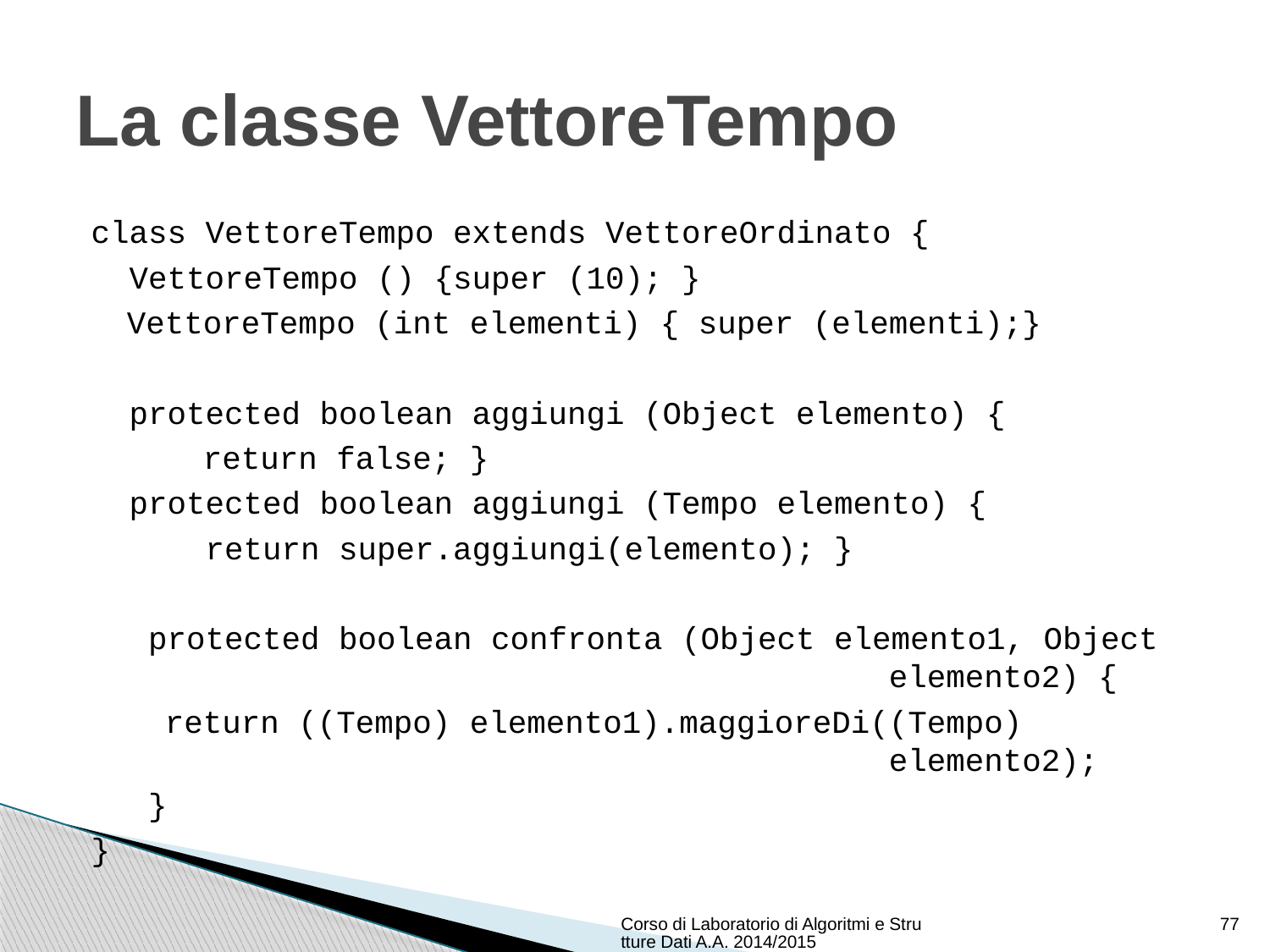

# La classe VettoreTempo
class VettoreTempo extends VettoreOrdinato {
  VettoreTempo () {super (10); }
	VettoreTempo (int elementi) { super (elementi);}

  protected boolean aggiungi (Object elemento) {
	    return false; }
  protected boolean aggiungi (Tempo elemento) {
      return super.aggiungi(elemento); }

   protected boolean confronta (Object elemento1, Object 						elemento2) {
	  return ((Tempo) elemento1).maggioreDi((Tempo) 							elemento2);
   }
}

Corso di Laboratorio di Algoritmi e Strutture Dati A.A. 2014/2015
77